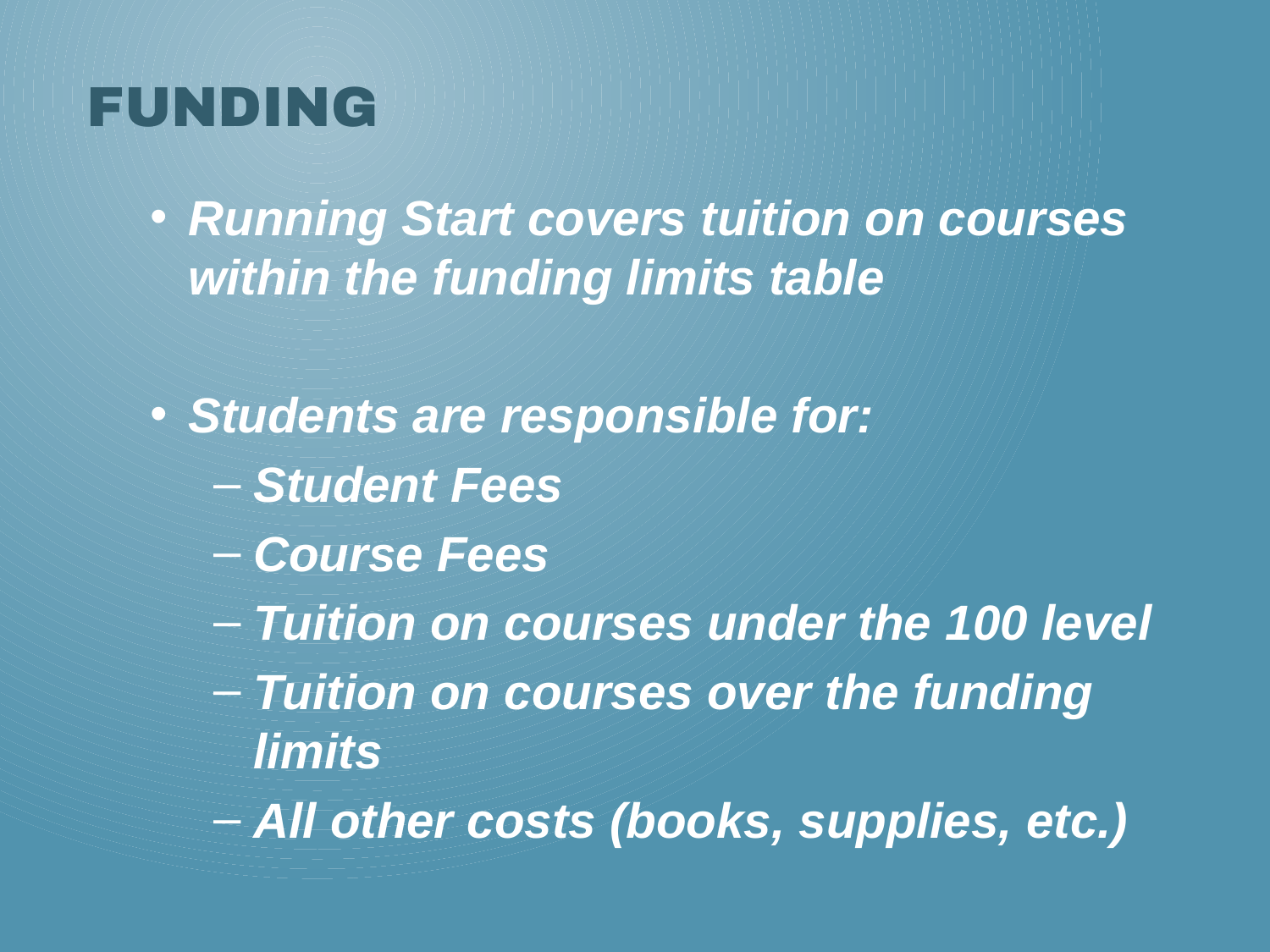

# Funding
Running Start covers tuition on courses within the funding limits table

Students are responsible for:
Student Fees
Course Fees
Tuition on courses under the 100 level
Tuition on courses over the funding limits
All other costs (books, supplies, etc.)